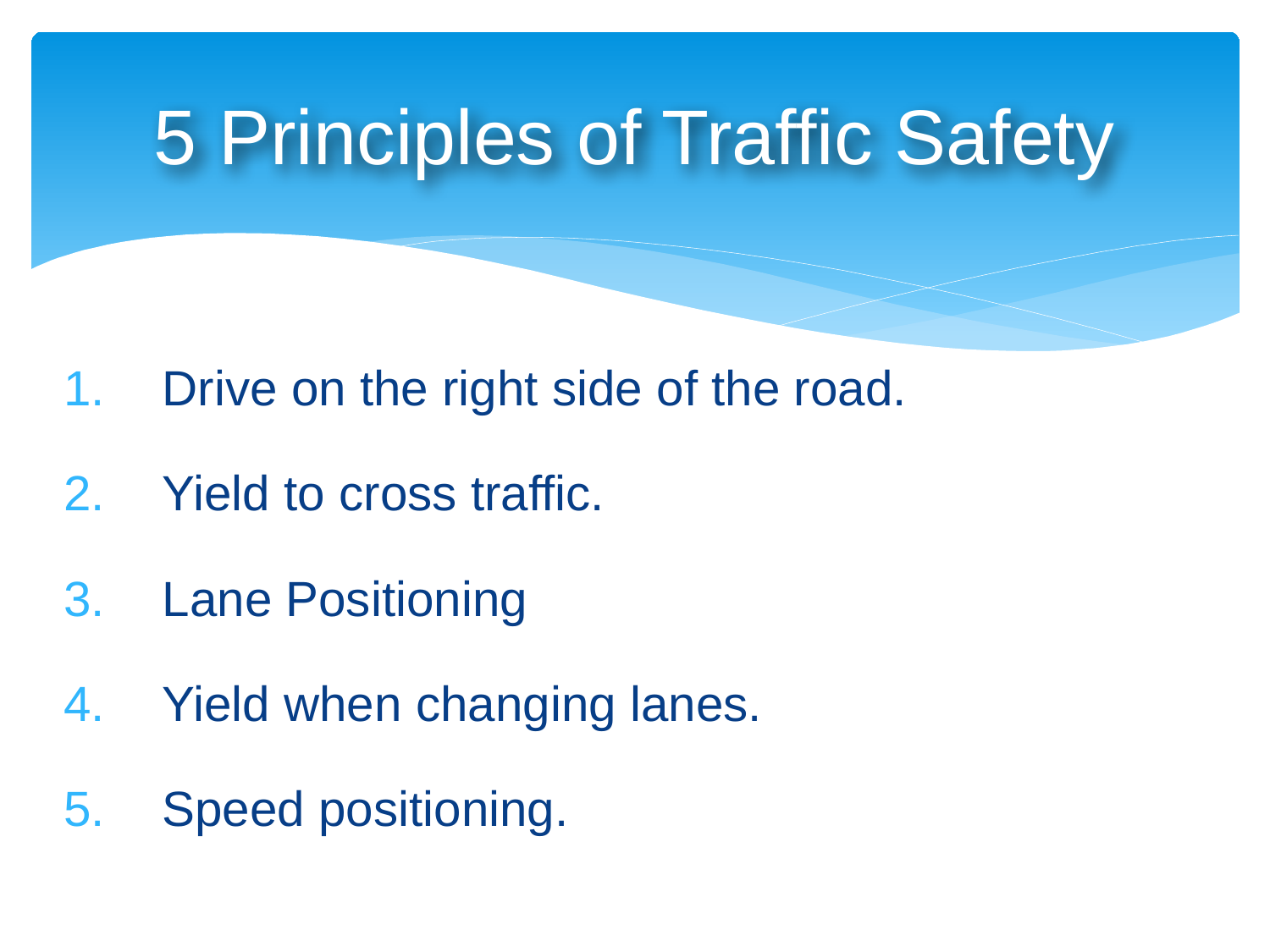

5 Principles of Traffic Safety

Drive on the right side of the road.
Yield to cross traffic.
Lane Positioning
Yield when changing lanes.
Speed positioning.